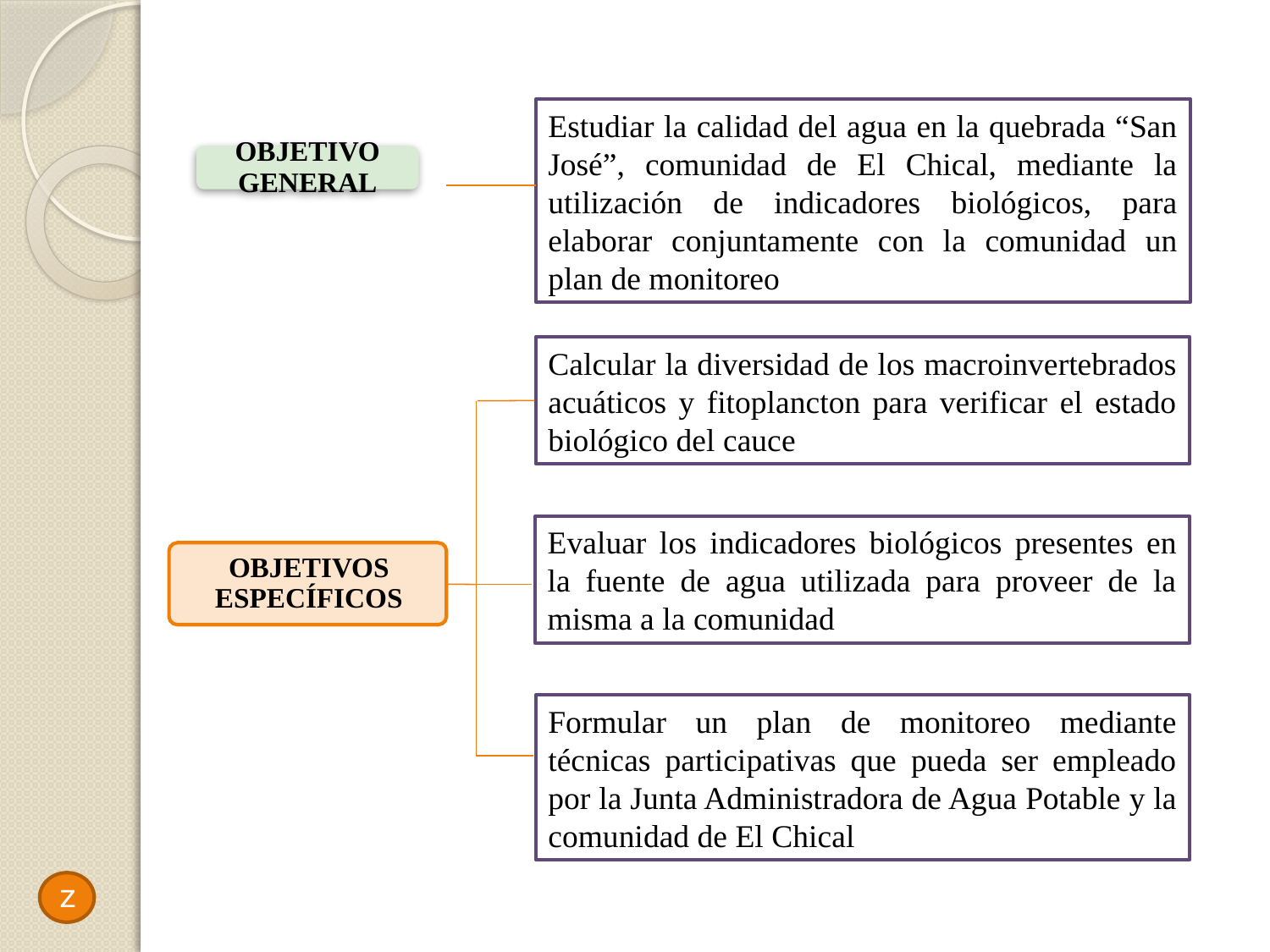

Estudiar la calidad del agua en la quebrada “San José”, comunidad de El Chical, mediante la utilización de indicadores biológicos, para elaborar conjuntamente con la comunidad un plan de monitoreo
OBJETIVO GENERAL
Calcular la diversidad de los macroinvertebrados acuáticos y fitoplancton para verificar el estado biológico del cauce
Evaluar los indicadores biológicos presentes en la fuente de agua utilizada para proveer de la misma a la comunidad
Formular un plan de monitoreo mediante técnicas participativas que pueda ser empleado por la Junta Administradora de Agua Potable y la comunidad de El Chical
OBJETIVOS ESPECÍFICOS
Z